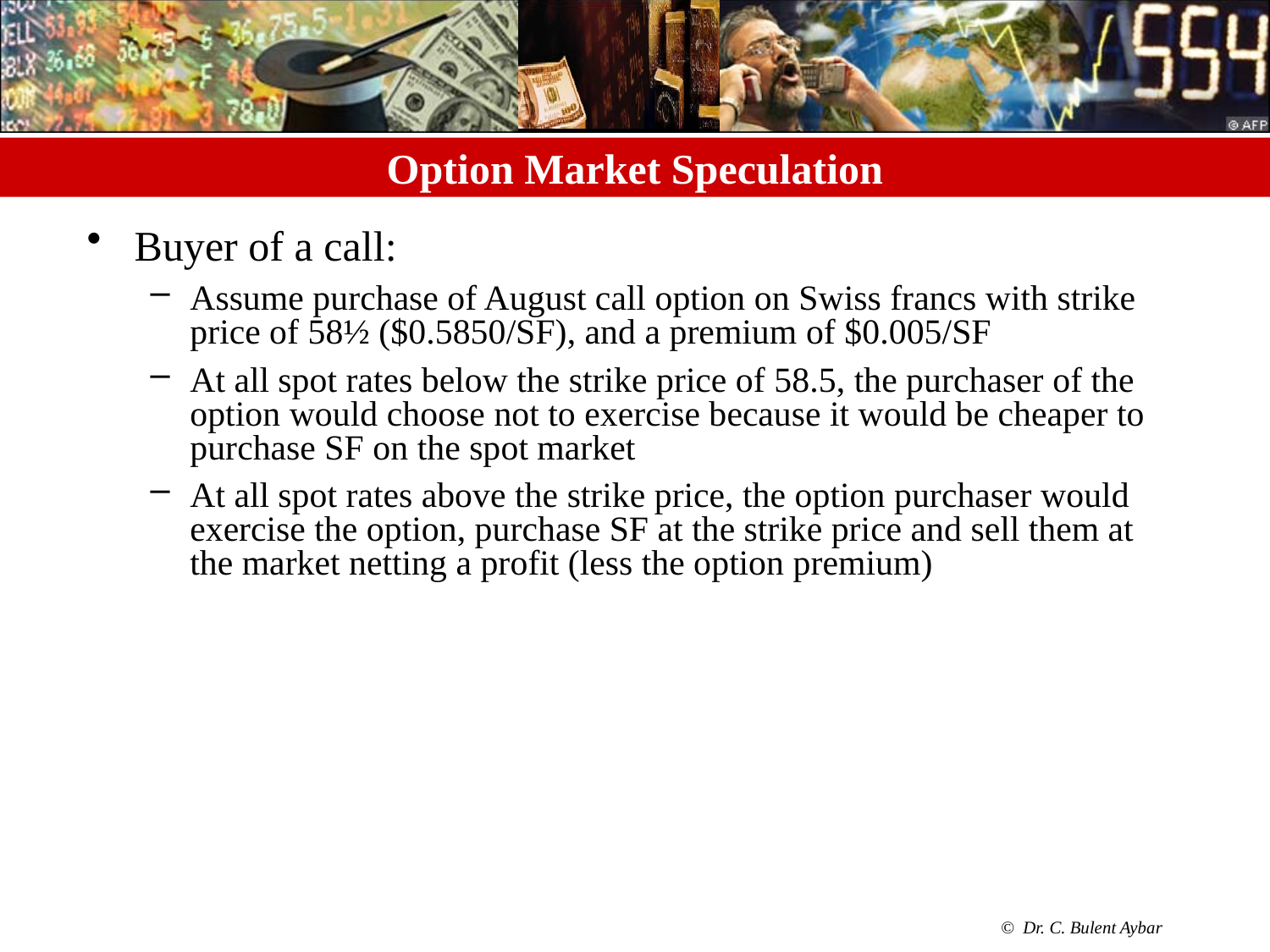

0
# Option Market Speculation
Buyer of a call:
Assume purchase of August call option on Swiss francs with strike price of 58½ ($0.5850/SF), and a premium of $0.005/SF
At all spot rates below the strike price of 58.5, the purchaser of the option would choose not to exercise because it would be cheaper to purchase SF on the spot market
At all spot rates above the strike price, the option purchaser would exercise the option, purchase SF at the strike price and sell them at the market netting a profit (less the option premium)